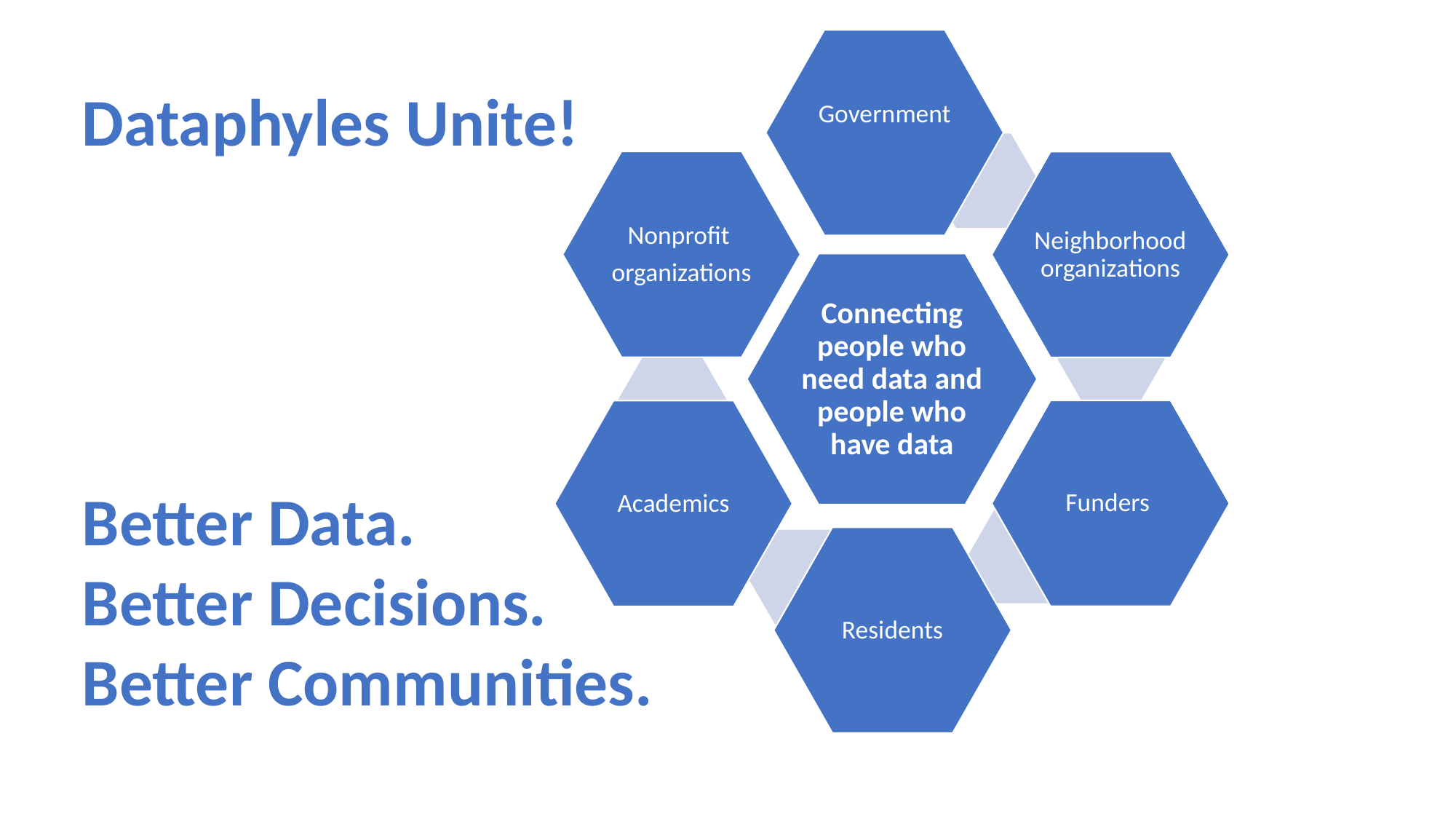

Connecting people who need data and people who have data
Government

Neighborhood organizations
Funders
Residents
Academics
Nonprofit
organizations
Dataphyles Unite!

Better Data.
Better Decisions.
Better Communities.